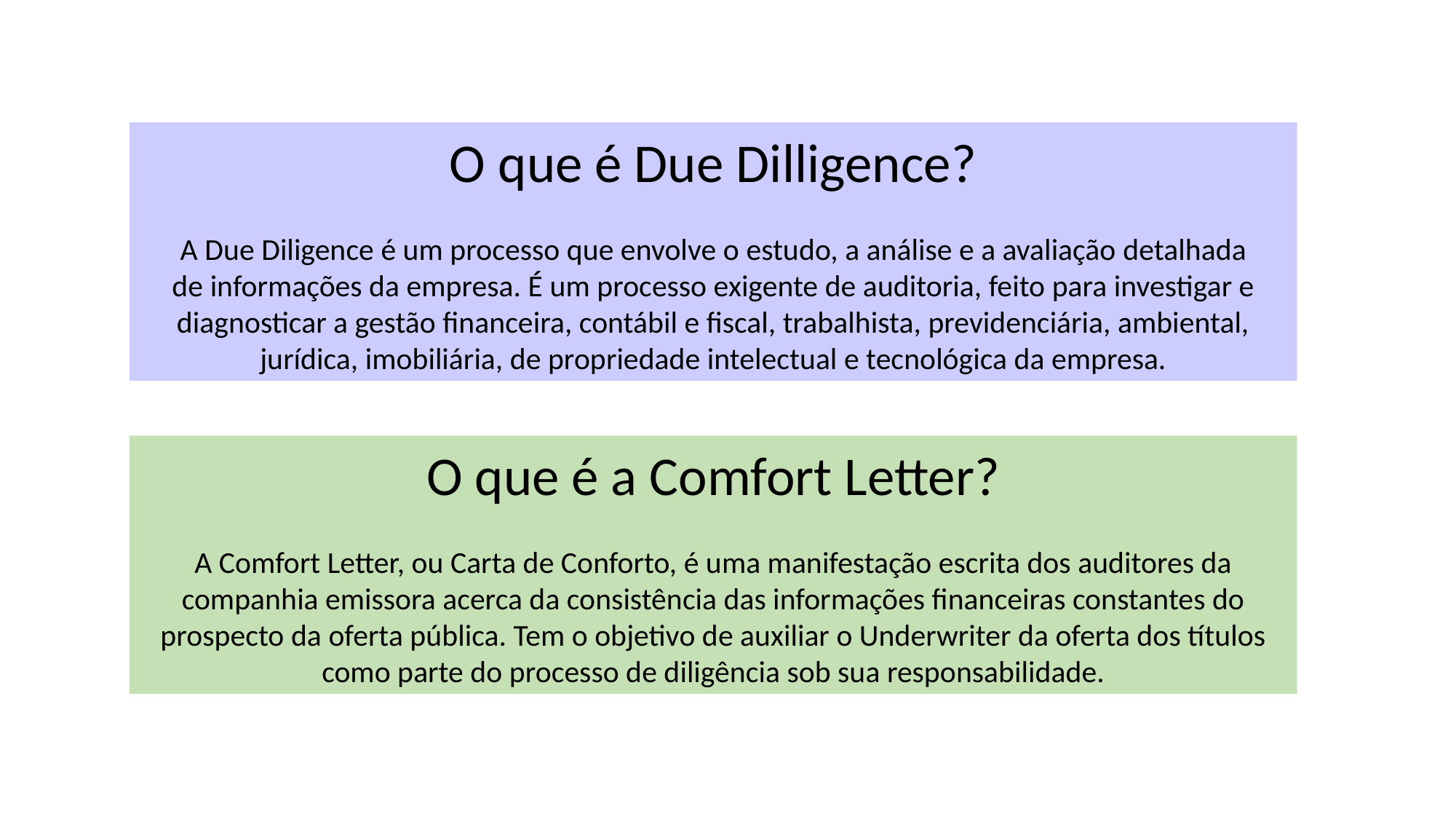

O que é Due Dilligence?

A Due Diligence é um processo que envolve o estudo, a análise e a avaliação detalhada de informações da empresa. É um processo exigente de auditoria, feito para investigar e diagnosticar a gestão financeira, contábil e fiscal, trabalhista, previdenciária, ambiental, jurídica, imobiliária, de propriedade intelectual e tecnológica da empresa.
O que é a Comfort Letter?

A Comfort Letter, ou Carta de Conforto, é uma manifestação escrita dos auditores da companhia emissora acerca da consistência das informações financeiras constantes do prospecto da oferta pública. Tem o objetivo de auxiliar o Underwriter da oferta dos títulos como parte do processo de diligência sob sua responsabilidade.